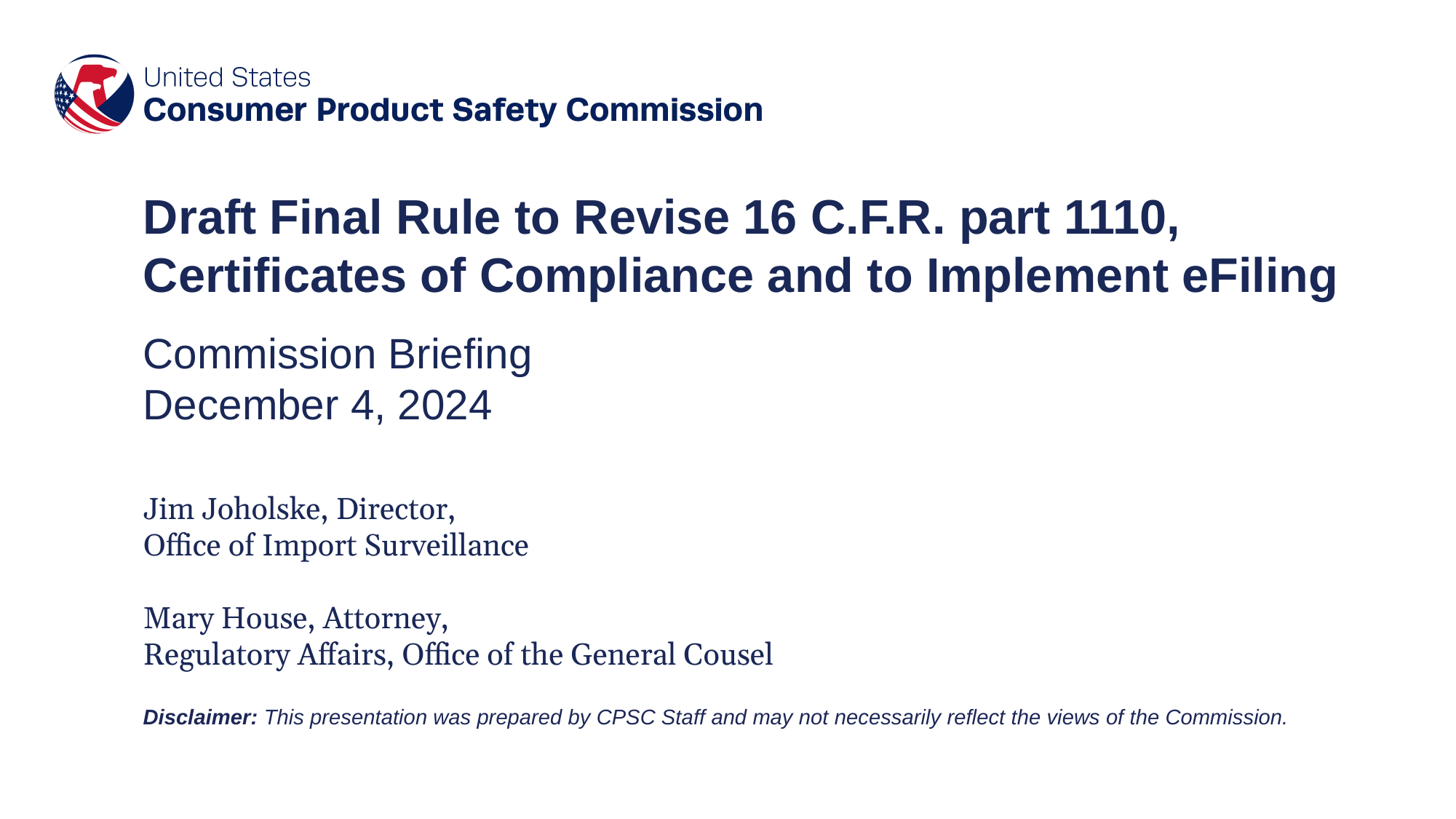

Draft Final Rule to Revise 16 C.F.R. part 1110, Certificates of Compliance and to Implement eFiling
Commission Briefing
December 4, 2024
Jim Joholske, Director,
Office of Import Surveillance

Mary House, Attorney,
Regulatory Affairs, Office of the General Cousel